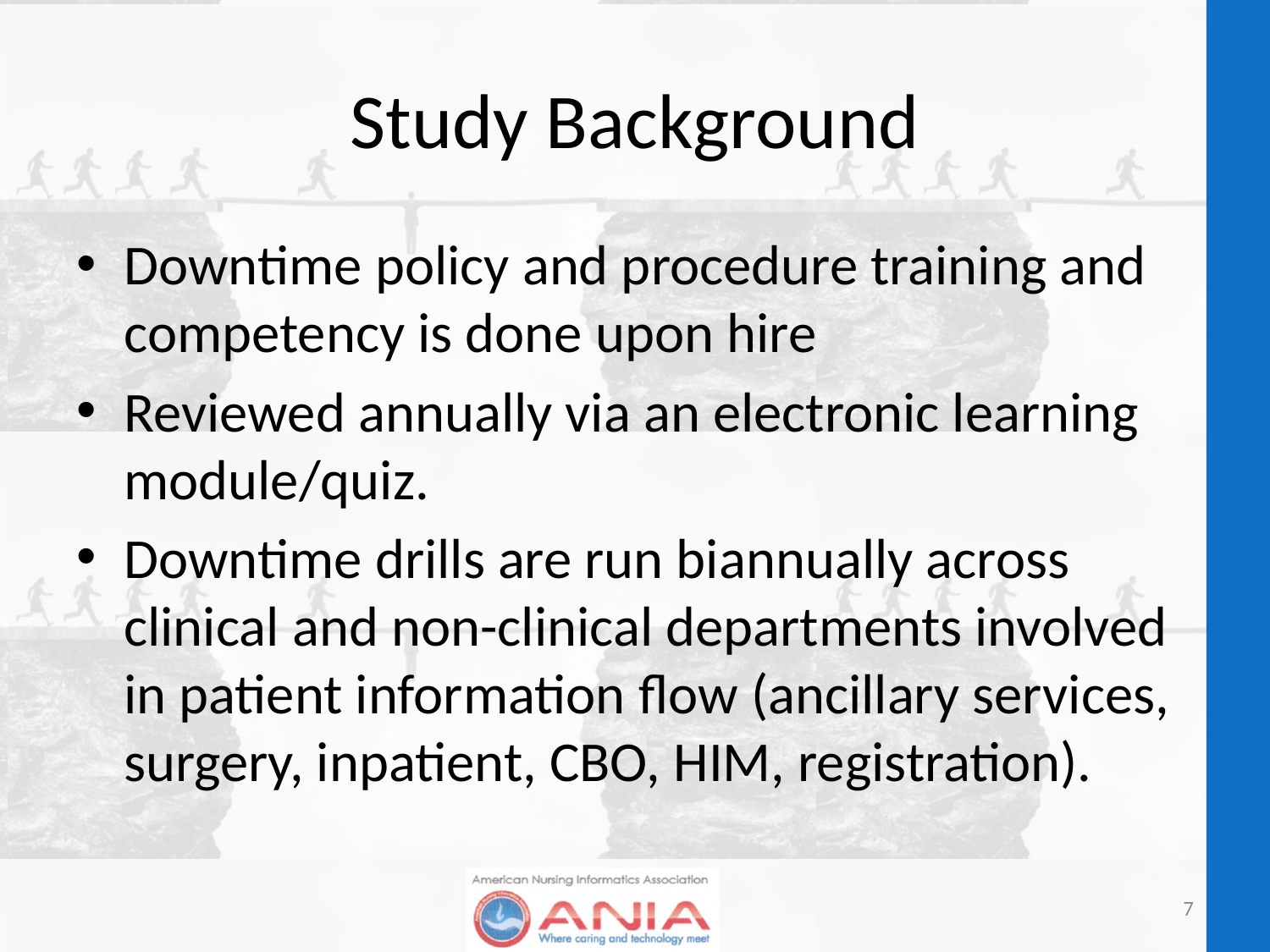

# Study Background
Downtime policy and procedure training and competency is done upon hire
Reviewed annually via an electronic learning module/quiz.
Downtime drills are run biannually across clinical and non-clinical departments involved in patient information flow (ancillary services, surgery, inpatient, CBO, HIM, registration).

7